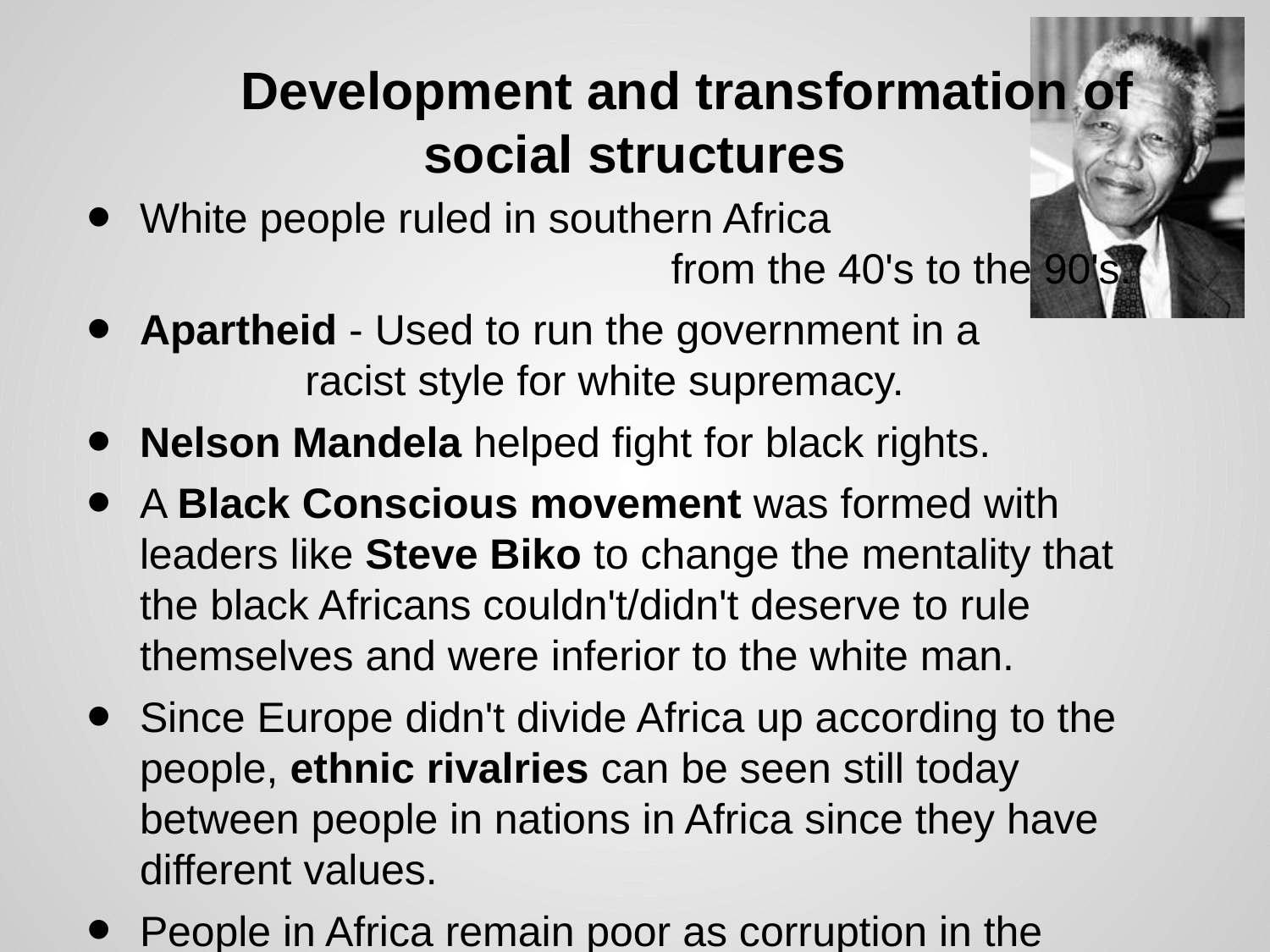

# Development and transformation of social structures
White people ruled in southern Africa                                                                           from the 40's to the 90's.
Apartheid - Used to run the government in a                                racist style for white supremacy.
Nelson Mandela helped fight for black rights.
A Black Conscious movement was formed with leaders like Steve Biko to change the mentality that the black Africans couldn't/didn't deserve to rule themselves and were inferior to the white man.
Since Europe didn't divide Africa up according to the people, ethnic rivalries can be seen still today between people in nations in Africa since they have different values.
People in Africa remain poor as corruption in the government has ruined their economies.